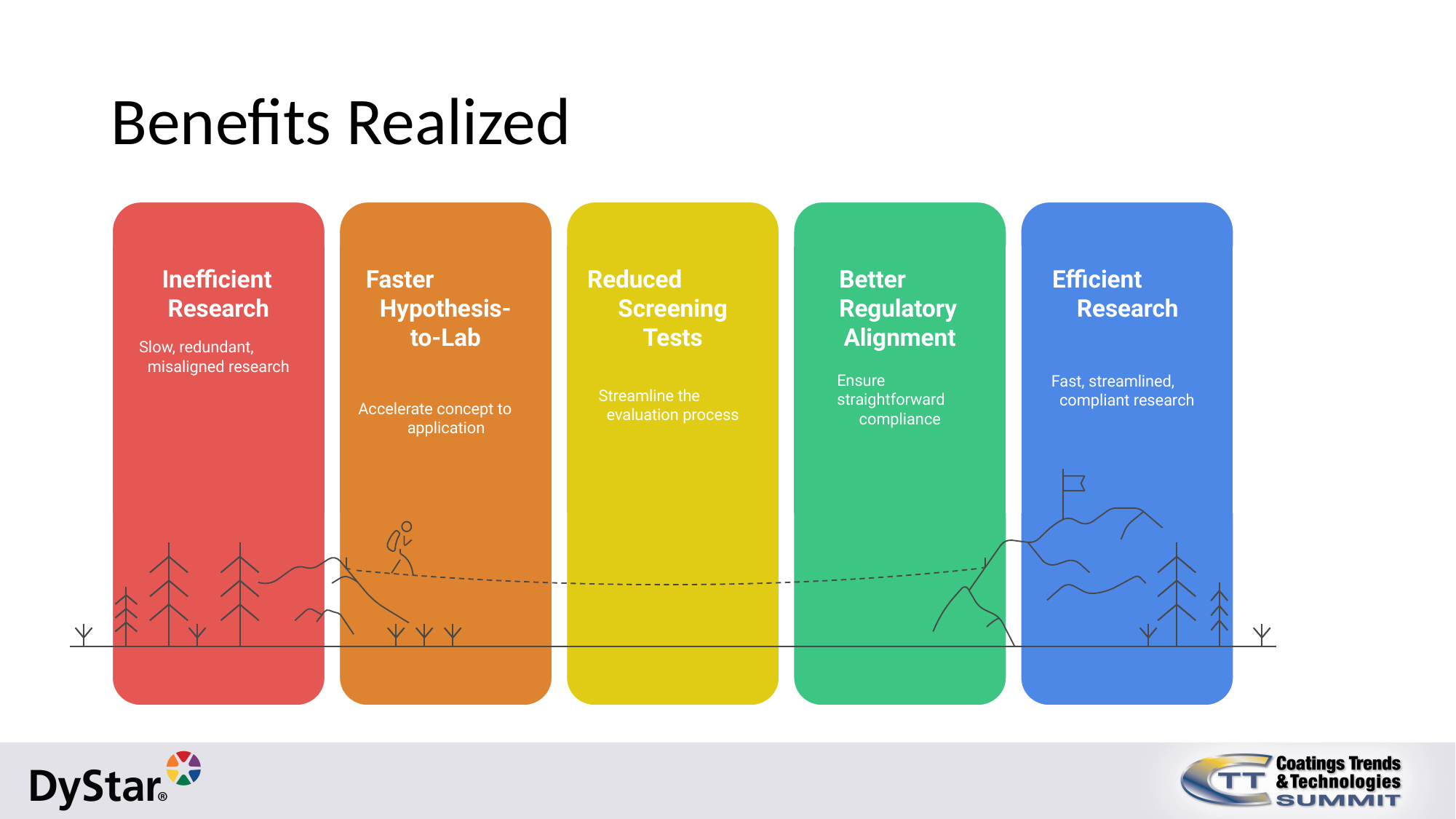

# Benefits Realized

Inefficient
Research
Faster
Hypothesis-to-Lab
Reduced
Screening Tests
Better
Regulatory
Alignment
Efficient
Research
Slow, redundant,
misaligned research
Ensure
straightforward
compliance
Fast, streamlined,
compliant research
Streamline the
evaluation process
Accelerate concept to
application